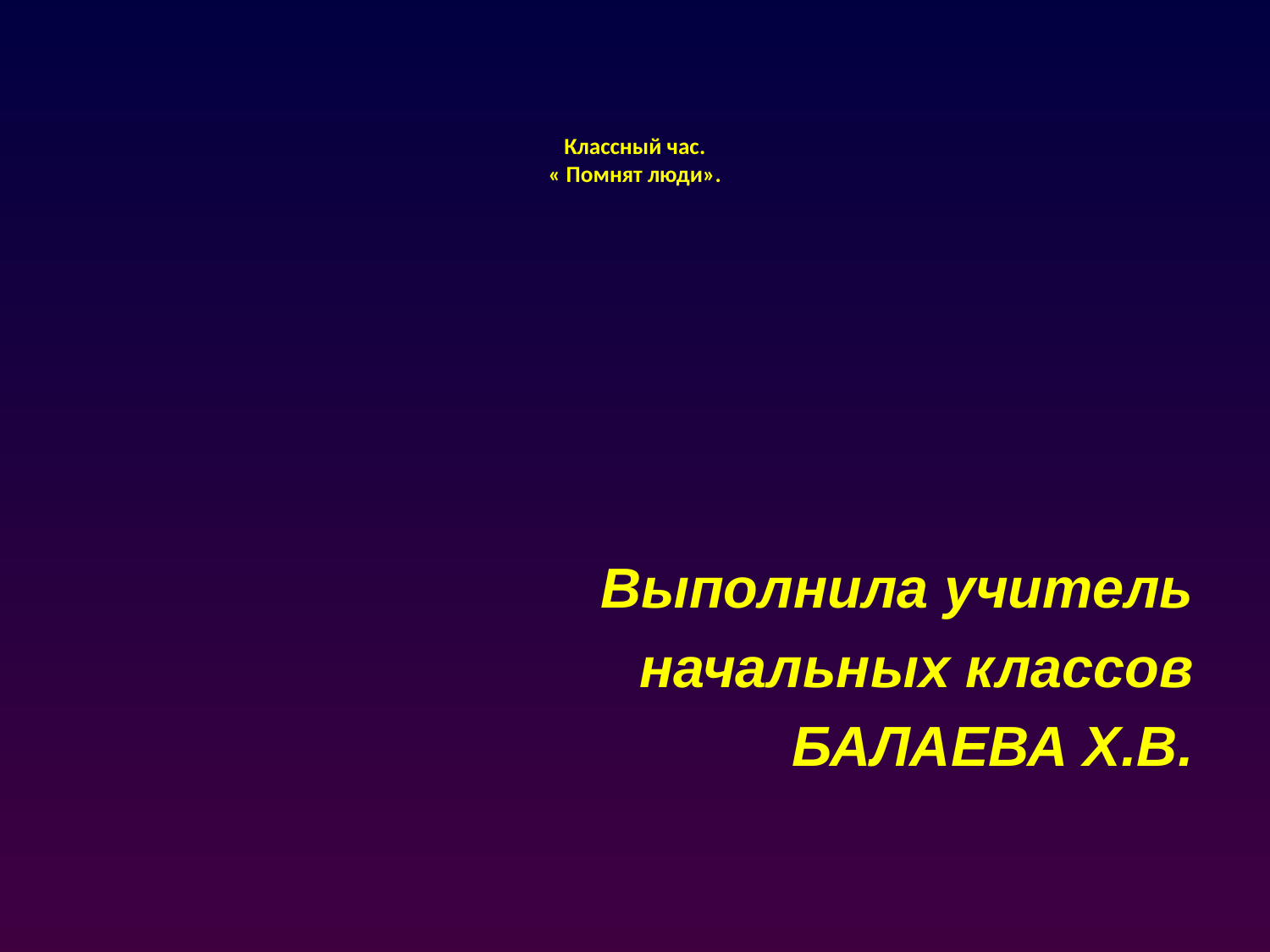

# Классный час. « Помнят люди».
Выполнила учитель
 начальных классов
БАЛАЕВА Х.В.